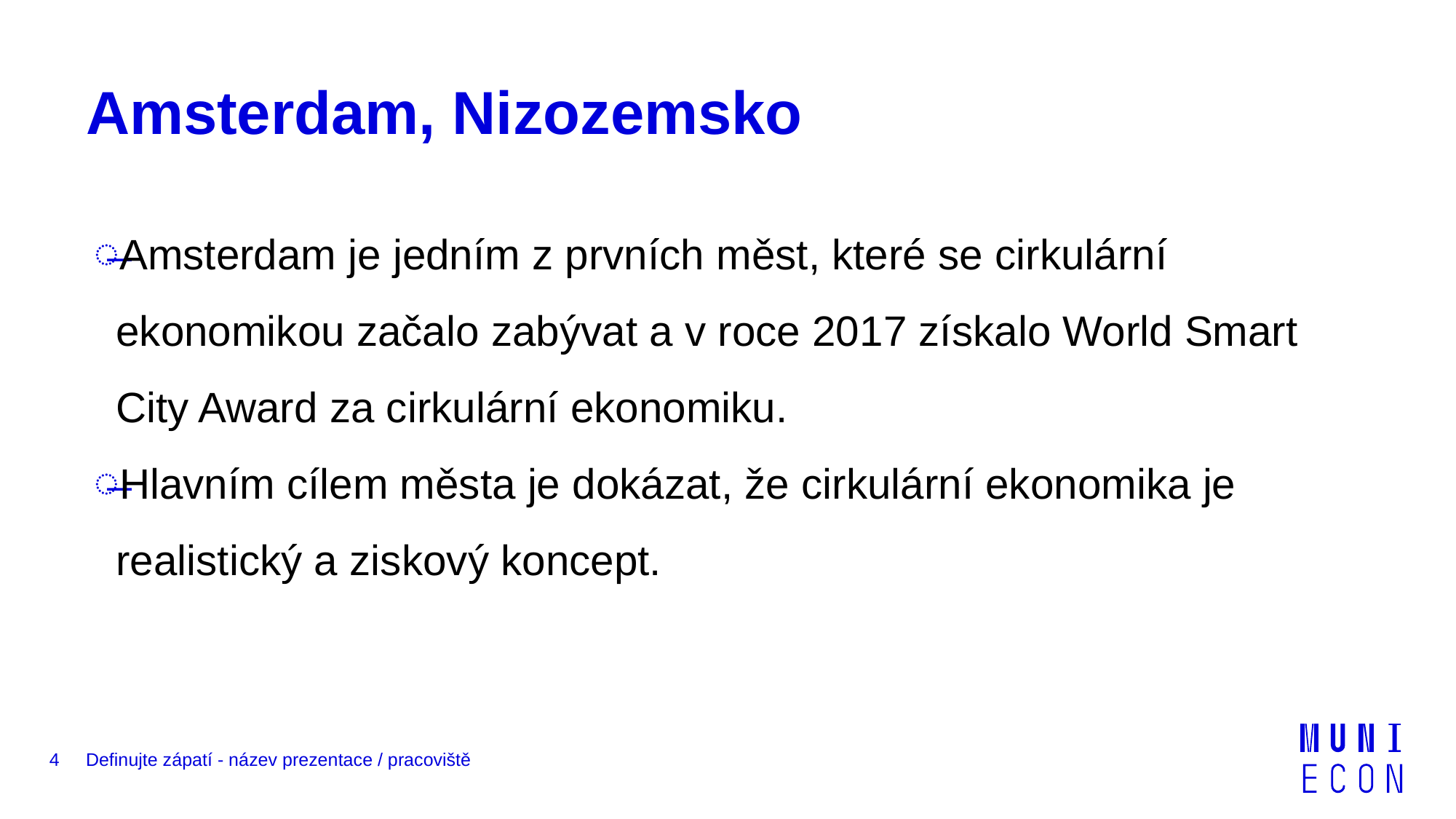

# Amsterdam, Nizozemsko
Amsterdam je jedním z prvních měst, které se cirkulární ekonomikou začalo zabývat a v roce 2017 získalo World Smart City Award za cirkulární ekonomiku.
Hlavním cílem města je dokázat, že cirkulární ekonomika je realistický a ziskový koncept.

4
Definujte zápatí - název prezentace / pracoviště